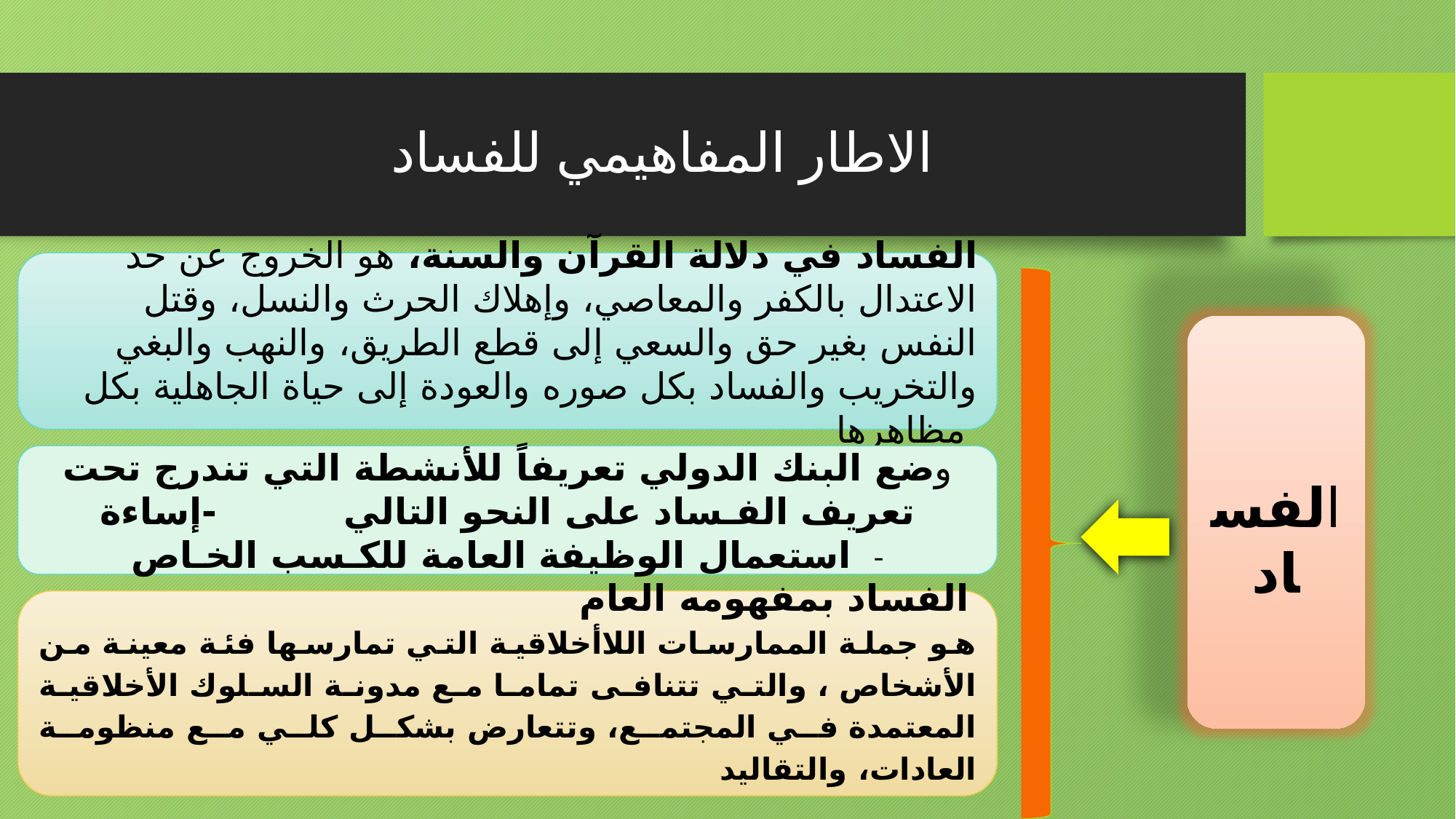

# الاطار المفاهيمي للفساد
 الفساد في دلالة القرآن والسنة، هو الخروج عن حد الاعتدال بالكفر والمعاصي، وإهلاك الحرث والنسل، وقتل النفس بغير حق والسعي إلى قطع الطريق، والنهب والبغي والتخريب والفساد بكل صوره والعودة إلى حياة الجاهلية بكل مظاهرها

 الفساد
وضع البنك الدولي تعريفاً للأنشطة التي تندرج تحت تعريف الفـساد على النحو التالي          -إساءة استعمال الوظيفة العامة للكـسب الخـاص  -

 الفساد بمفهومه العام
هو جملة الممارسات اللاأخلاقية التي تمارسها فئة معينة من الأشخاص ، والتي تتنافى تماما مع مدونة السلوك الأخلاقية المعتمدة في المجتمع، وتتعارض بشكل كلي مع منظومة العادات، والتقاليد